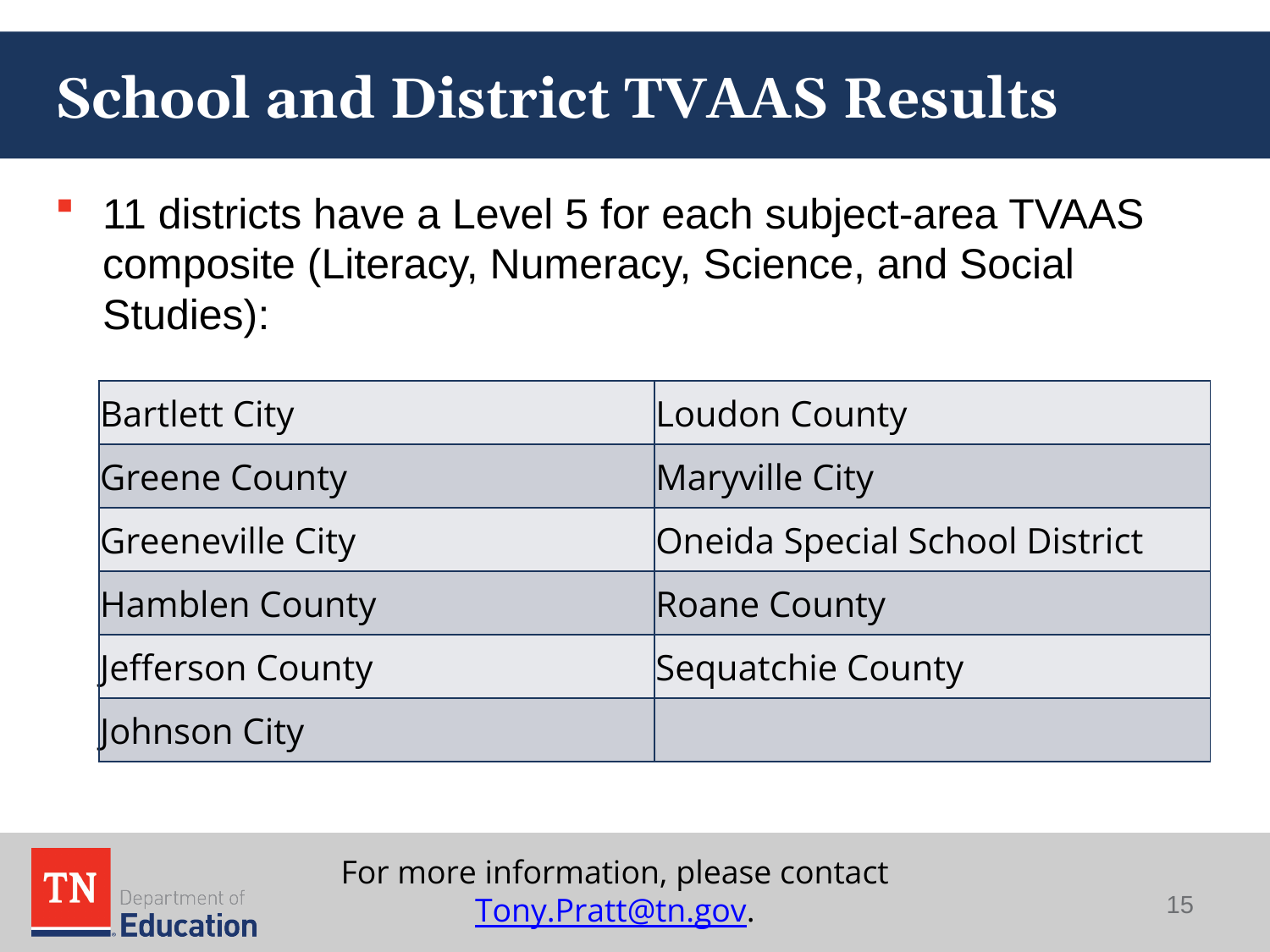

# School and District TVAAS Results
11 districts have a Level 5 for each subject-area TVAAS composite (Literacy, Numeracy, Science, and Social Studies):

| Bartlett City | Loudon County |
| --- | --- |
| Greene County | Maryville City |
| Greeneville City | Oneida Special School District |
| Hamblen County | Roane County |
| Jefferson County | Sequatchie County |
| Johnson City |  |
For more information, please contact Tony.Pratt@tn.gov.
15